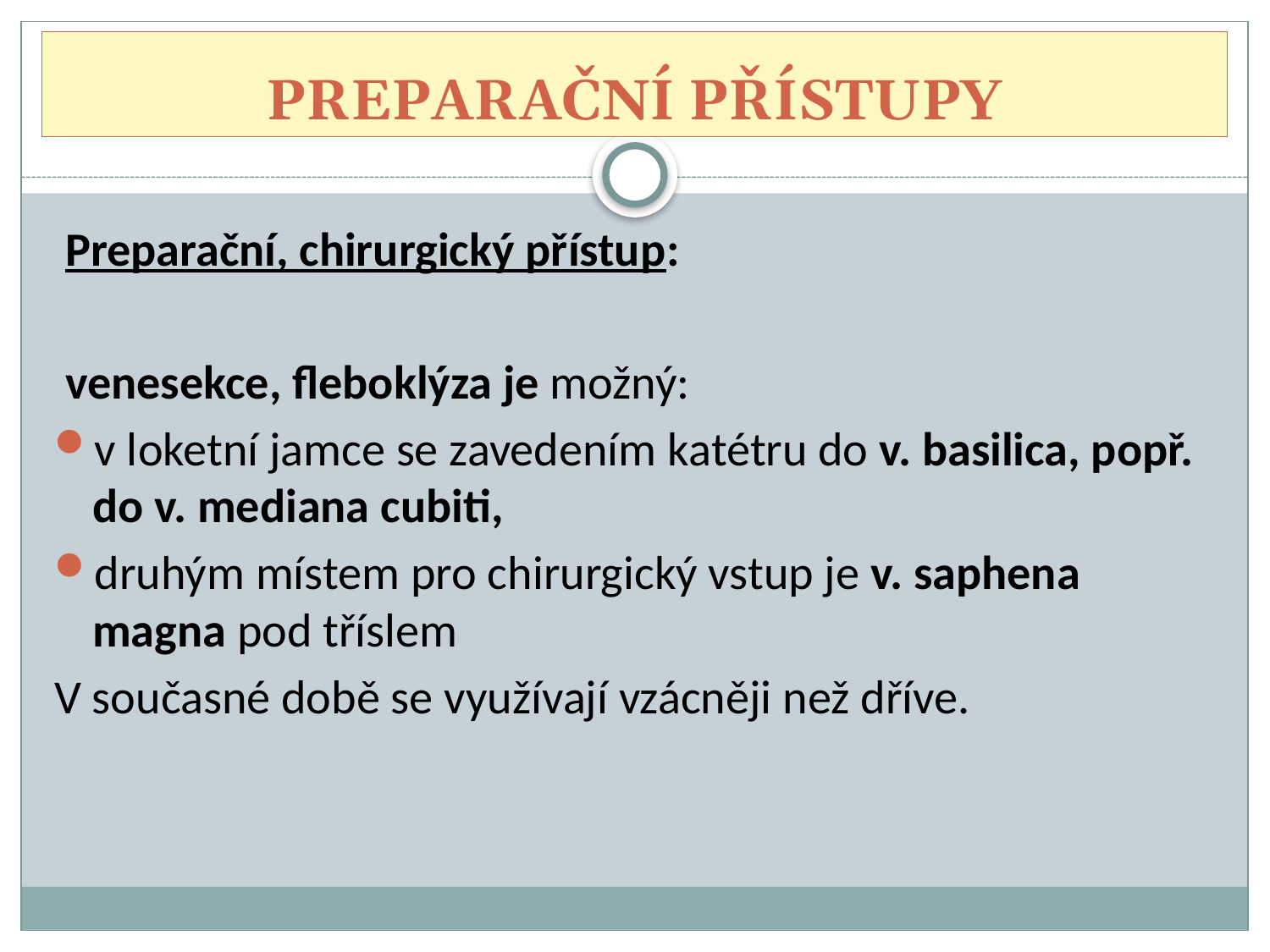

# PREPARAČNÍ PŘÍSTUPY
 Preparační, chirurgický přístup:

 venesekce, fleboklýza je možný:
v loketní jamce se zavedením katétru do v. basilica, popř. do v. mediana cubiti,
druhým místem pro chirurgický vstup je v. saphena magna pod tříslem
V současné době se využívají vzácněji než dříve.